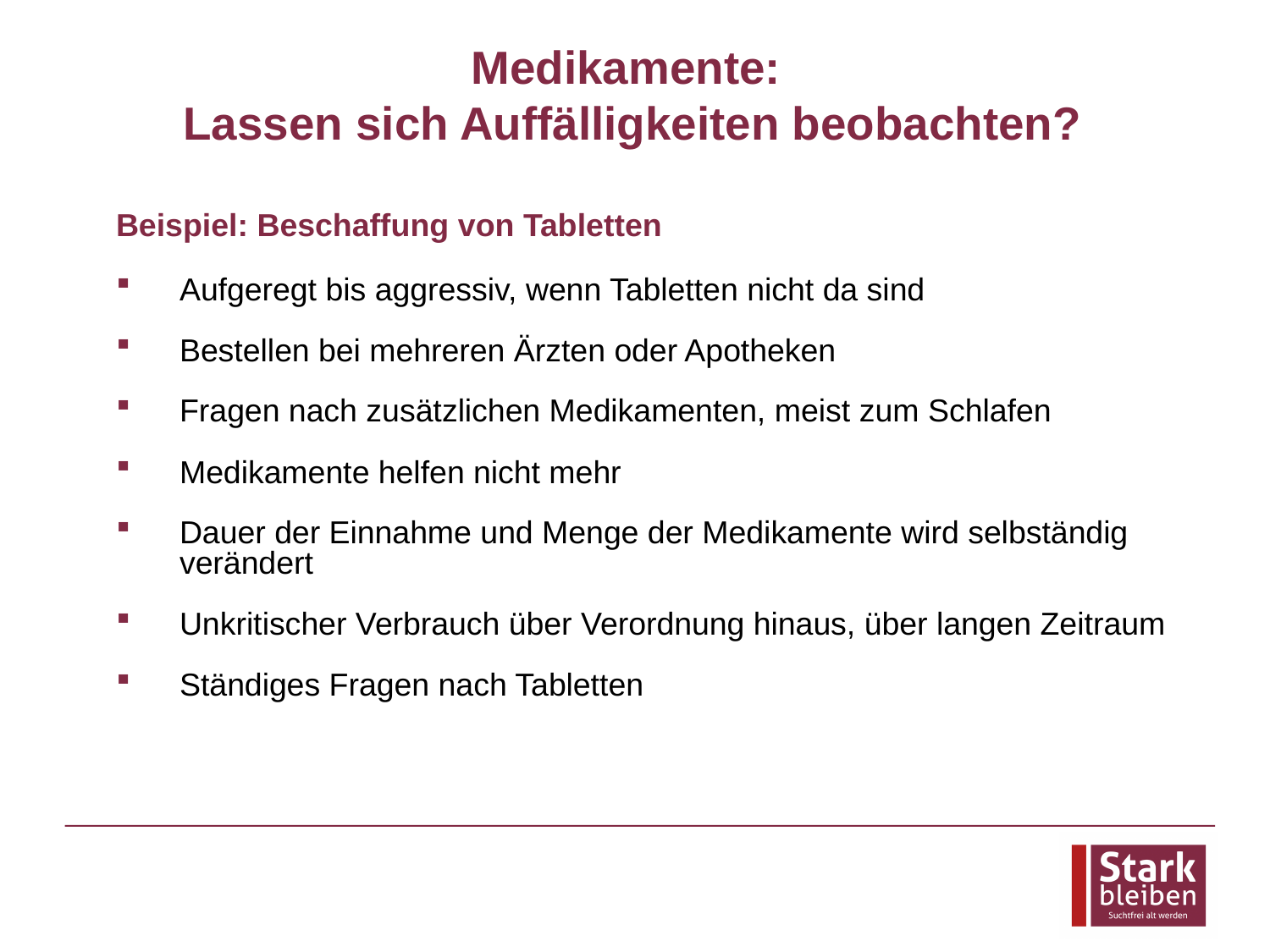

# Medikamente: Lassen sich Auffälligkeiten beobachten?
Beispiel: Beschaffung von Tabletten

Aufgeregt bis aggressiv, wenn Tabletten nicht da sind

Bestellen bei mehreren Ärzten oder Apotheken

Fragen nach zusätzlichen Medikamenten, meist zum Schlafen

Medikamente helfen nicht mehr

Dauer der Einnahme und Menge der Medikamente wird selbständig  verändert

Unkritischer Verbrauch über Verordnung hinaus, über langen Zeitraum

Ständiges Fragen nach Tabletten